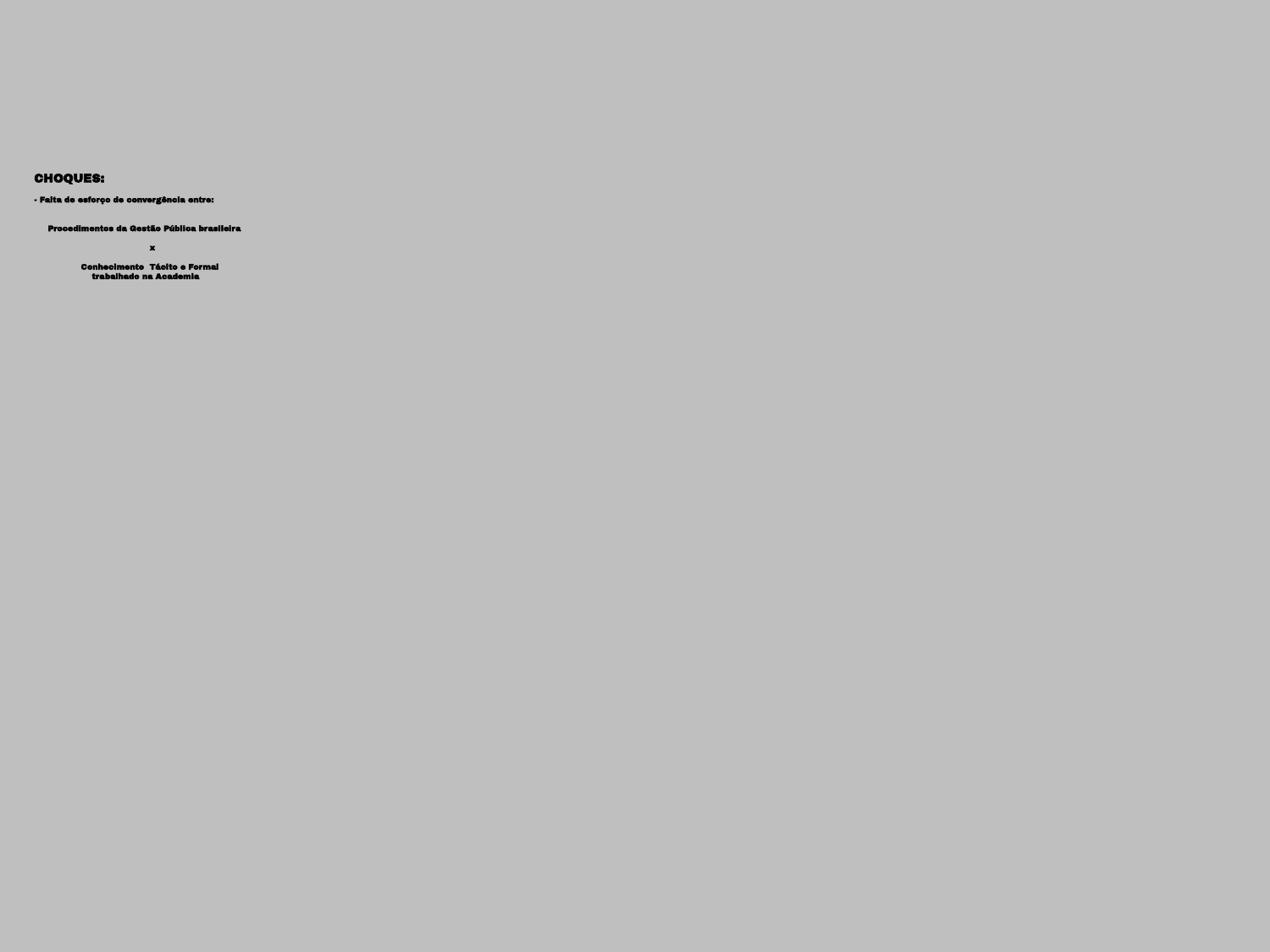

# CHOQUES: - Falta de esforço de convergência entre: Procedimentos da Gestão Pública brasileira x Conhecimento  Tácito e Formal trabalhado na Academia